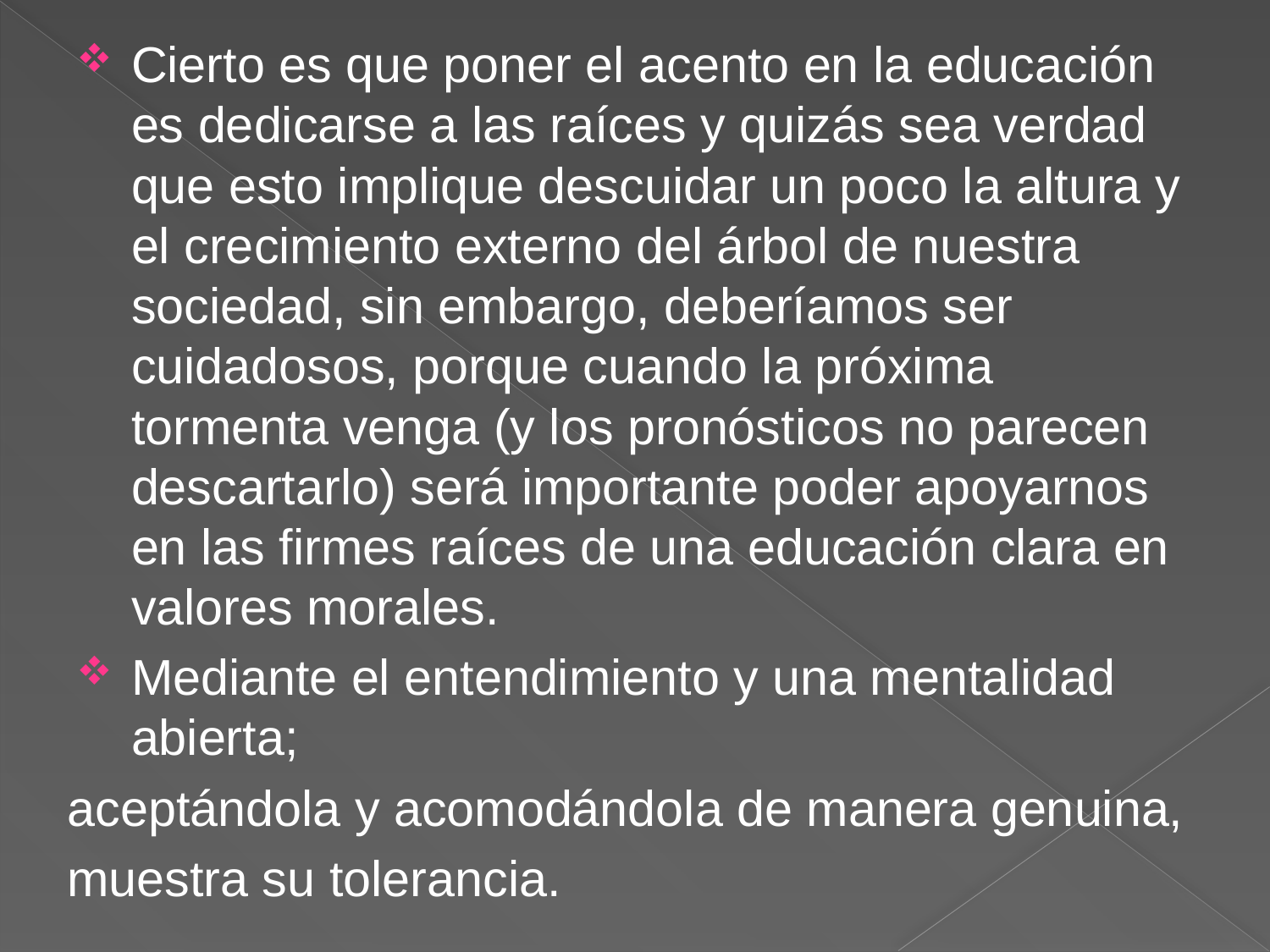

Cierto es que poner el acento en la educación es dedicarse a las raíces y quizás sea verdad que esto implique descuidar un poco la altura y el crecimiento externo del árbol de nuestra sociedad, sin embargo, deberíamos ser cuidadosos, porque cuando la próxima tormenta venga (y los pronósticos no parecen descartarlo) será importante poder apoyarnos en las firmes raíces de una educación clara en valores morales.
Mediante el entendimiento y una mentalidad abierta;
aceptándola y acomodándola de manera genuina,
muestra su tolerancia.